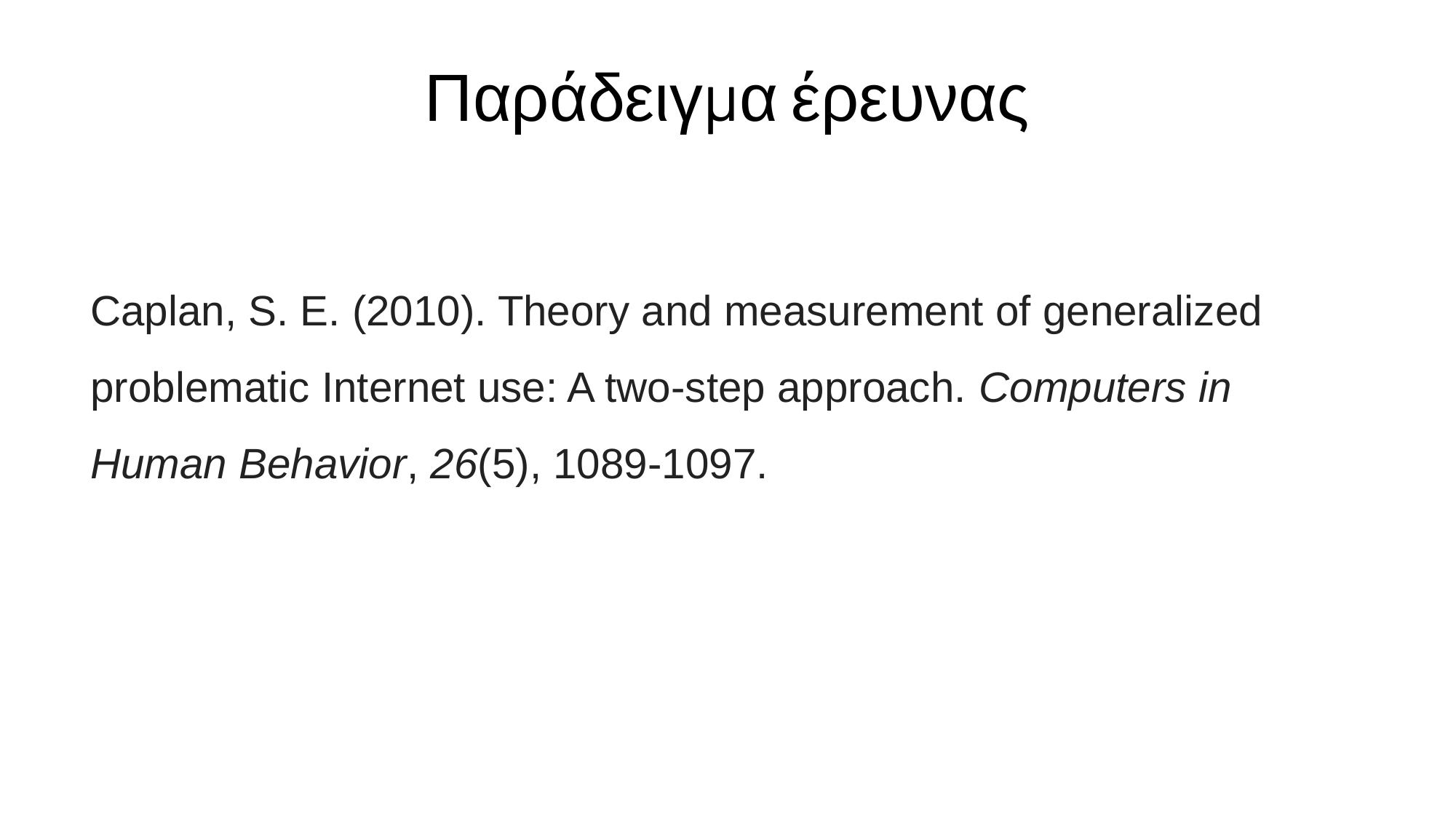

# Παράδειγμα έρευνας

Caplan, S. E. (2010). Theory and measurement of generalized 	problematic Internet use: A two-step approach. Computers in 	Ηuman Βehavior, 26(5), 1089-1097.